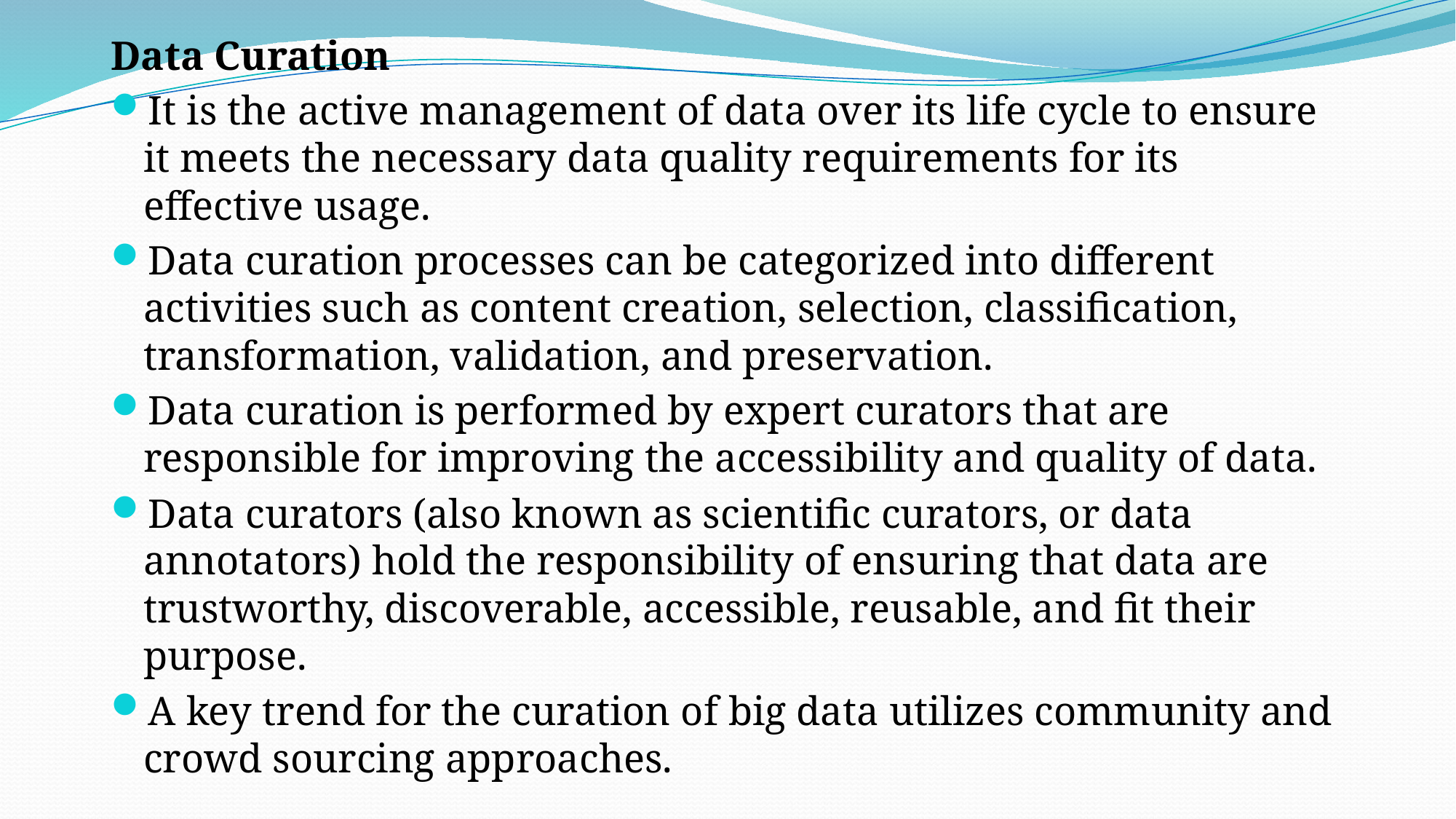

Data Curation
It is the active management of data over its life cycle to ensure it meets the necessary data quality requirements for its effective usage.
Data curation processes can be categorized into different activities such as content creation, selection, classification, transformation, validation, and preservation.
Data curation is performed by expert curators that are responsible for improving the accessibility and quality of data.
Data curators (also known as scientific curators, or data annotators) hold the responsibility of ensuring that data are trustworthy, discoverable, accessible, reusable, and fit their purpose.
A key trend for the curation of big data utilizes community and crowd sourcing approaches.